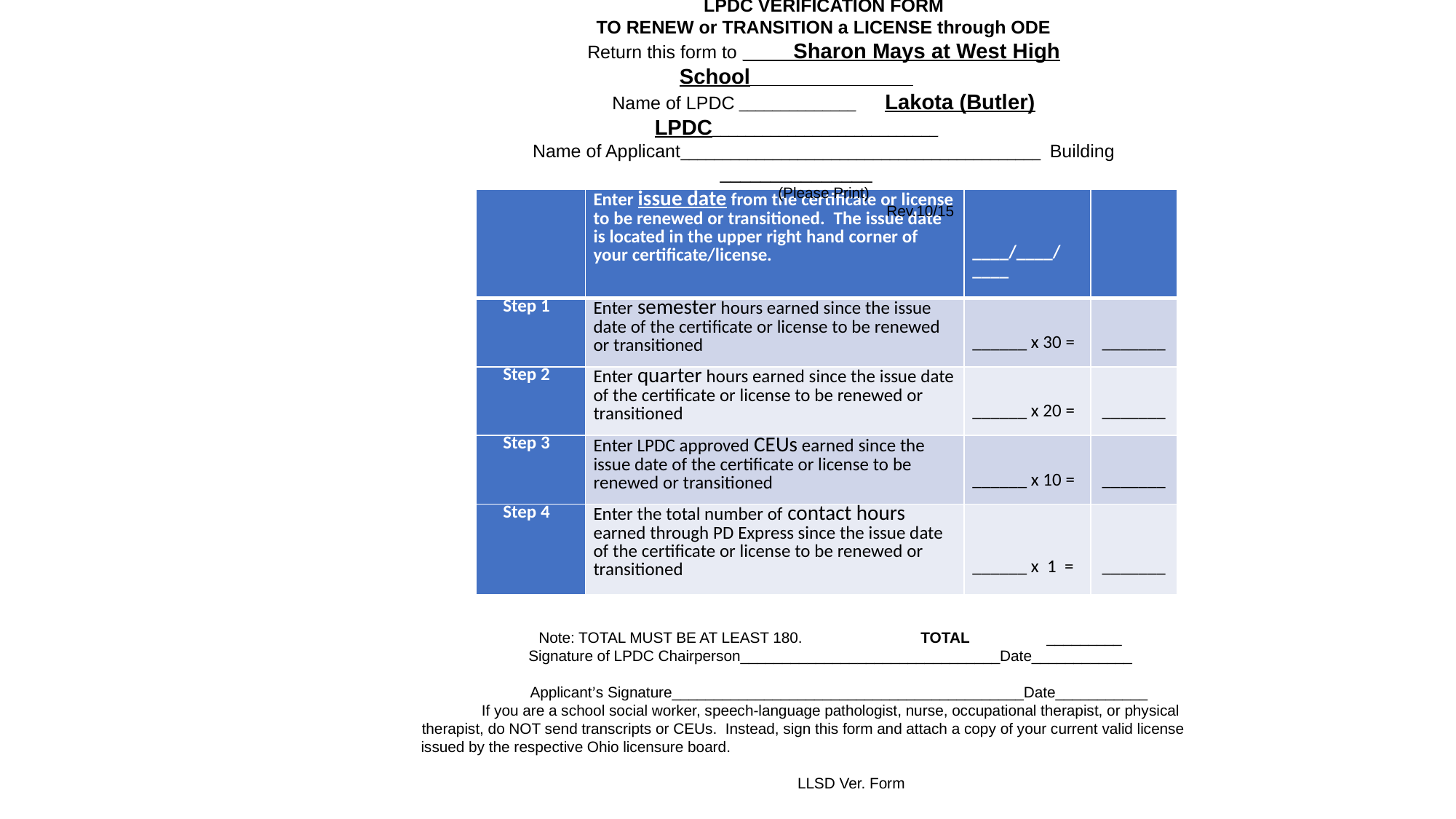

LPDC VERIFICATION FORM
TO RENEW or TRANSITION a LICENSE through ODE
Return this form to _____Sharon Mays at West High School________________
Name of LPDC ______________	Lakota (Butler) LPDC___________________________
Name of Applicant___________________________________________  Building _______________
(Please Print)
		       Rev.10/15
|  | Enter issue date from the certificate or license to be renewed or transitioned. The issue date is located in the upper right hand corner of your certificate/license. | \_\_\_\_/\_\_\_\_/\_\_\_\_ |  |
| --- | --- | --- | --- |
| Step 1 | Enter semester hours earned since the issue date of the certificate or license to be renewed or transitioned | \_\_\_\_\_\_ x 30 = | \_\_\_\_\_\_\_ |
| Step 2 | Enter quarter hours earned since the issue date of the certificate or license to be renewed or transitioned | \_\_\_\_\_\_ x 20 = | \_\_\_\_\_\_\_ |
| Step 3 | Enter LPDC approved CEUs earned since the issue date of the certificate or license to be renewed or transitioned | \_\_\_\_\_\_ x 10 = | \_\_\_\_\_\_\_ |
| Step 4 | Enter the total number of contact hours earned through PD Express since the issue date of the certificate or license to be renewed or transitioned | \_\_\_\_\_\_ x 1 = | \_\_\_\_\_\_\_ |
Note: TOTAL MUST BE AT LEAST 180.  		TOTAL  	    _________
Signature of LPDC Chairperson_______________________________Date____________
								Applicant’s Signature__________________________________________Date___________
If you are a school social worker, speech-language pathologist, nurse, occupational therapist, or physical therapist, do NOT send transcripts or CEUs.  Instead, sign this form and attach a copy of your current valid license issued by the respective Ohio licensure board.
          LLSD Ver. Form